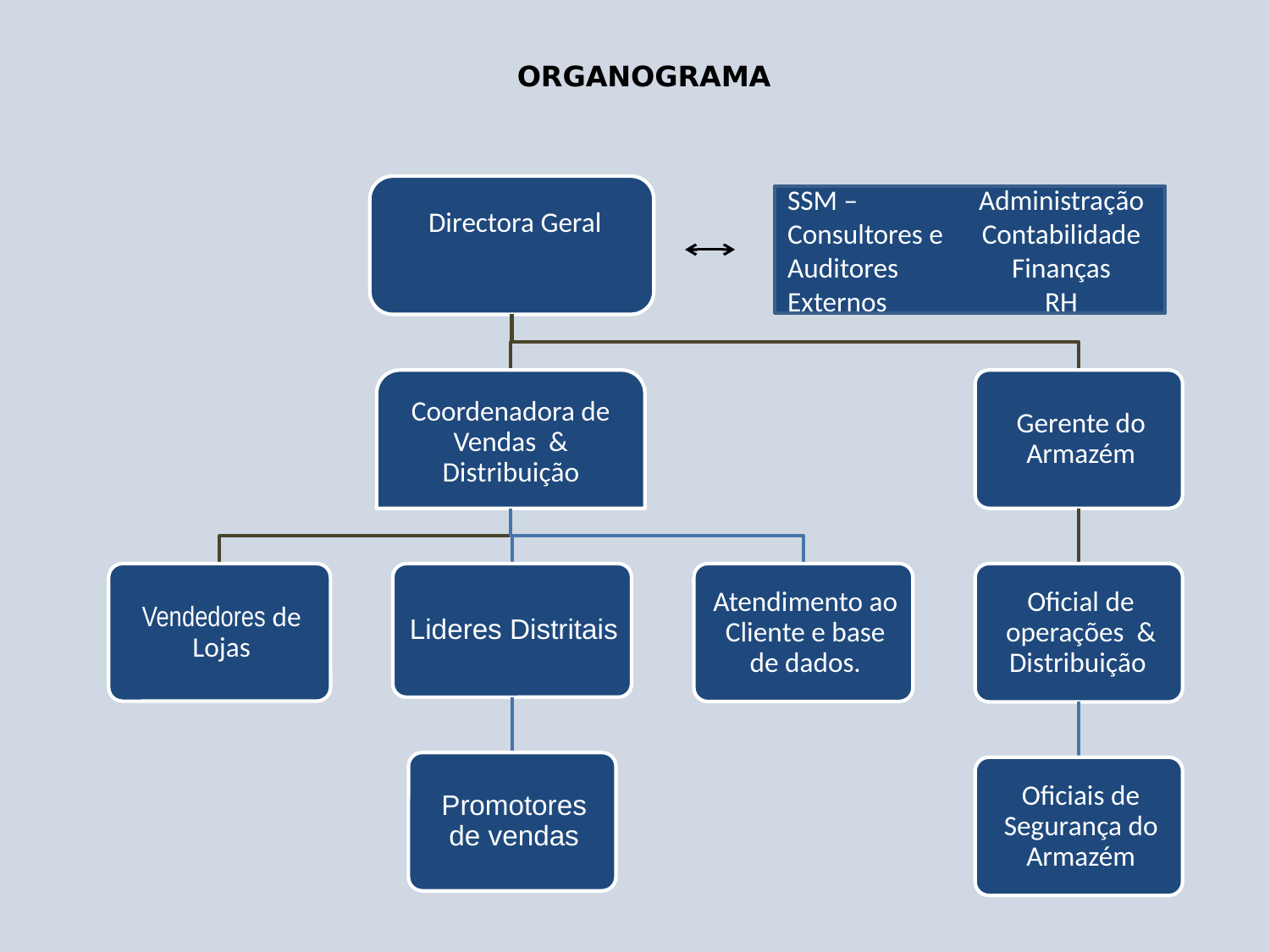

# ORGANOGRAMA
Directora Geral

Coordenadora de Vendas  & Distribuição
Vendedores de Lojas
Lideres Distritais
Promotores de vendas
Atendimento ao Cliente e base de dados.
Gerente do Armazém
Oficial de operações  & Distribuição
Oficiais de Segurança do Armazém
SSM – Consultores e Auditores Externos
Administração
Contabilidade
Finanças
RH